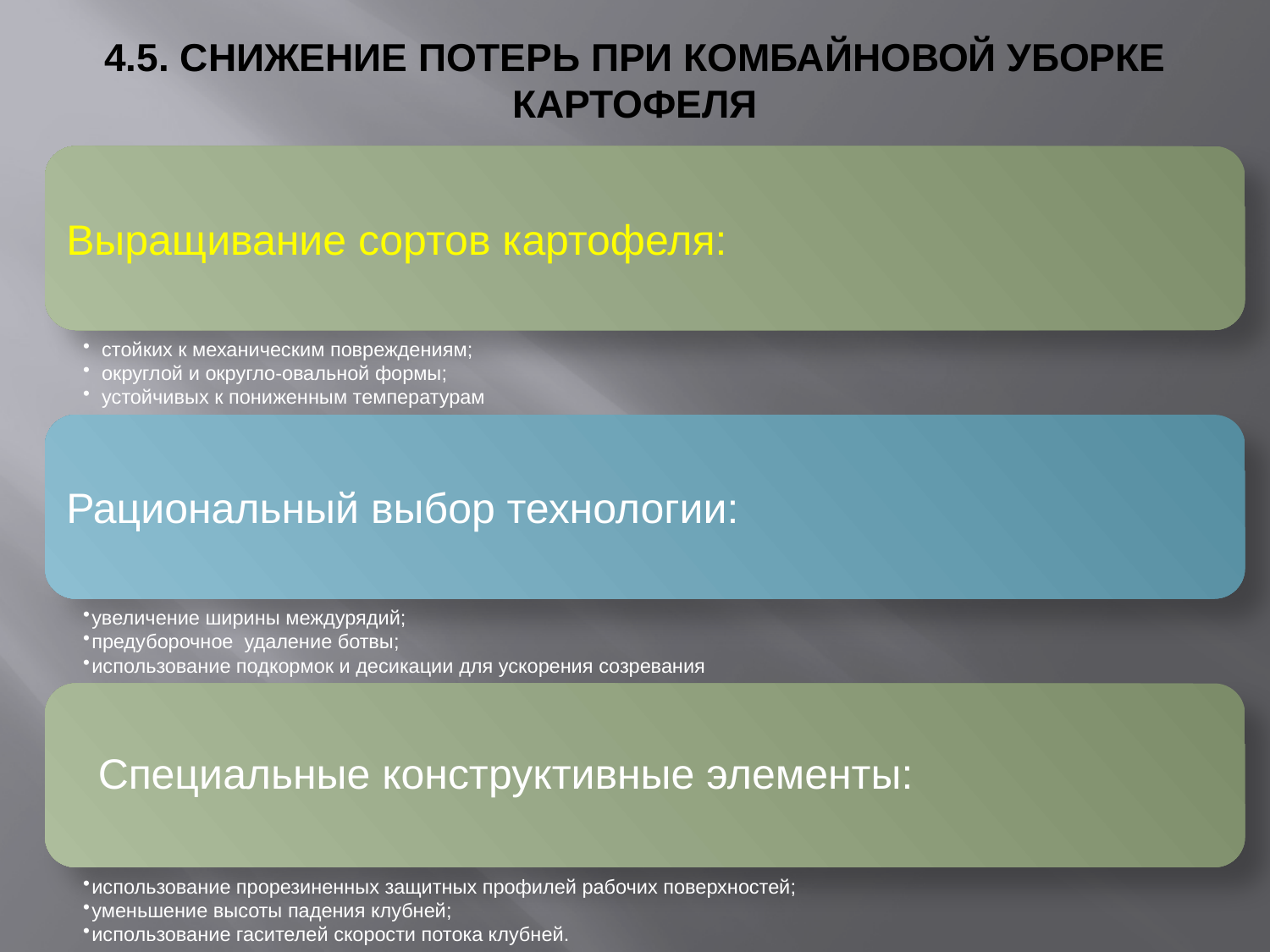

# 4.5. Снижение потерь при КОМБАЙНОВОЙ уборке картофеля
Выращивание сортов картофеля:
стойких к механическим повреждениям;
Рациональный выбор технологии:
 увеличение ширины междурядий;
округлой и округло-овальной формы;
устойчивых к пониженным температурам
 предуборочное  удаление ботвы;
Специальные конструктивные элементы:
 использование прорезиненных защитных профилей рабочих поверхностей;
 использование подкормок и десикации для ускорения созревания
 уменьшение высоты падения клубней;
 использование гасителей скорости потока клубней.